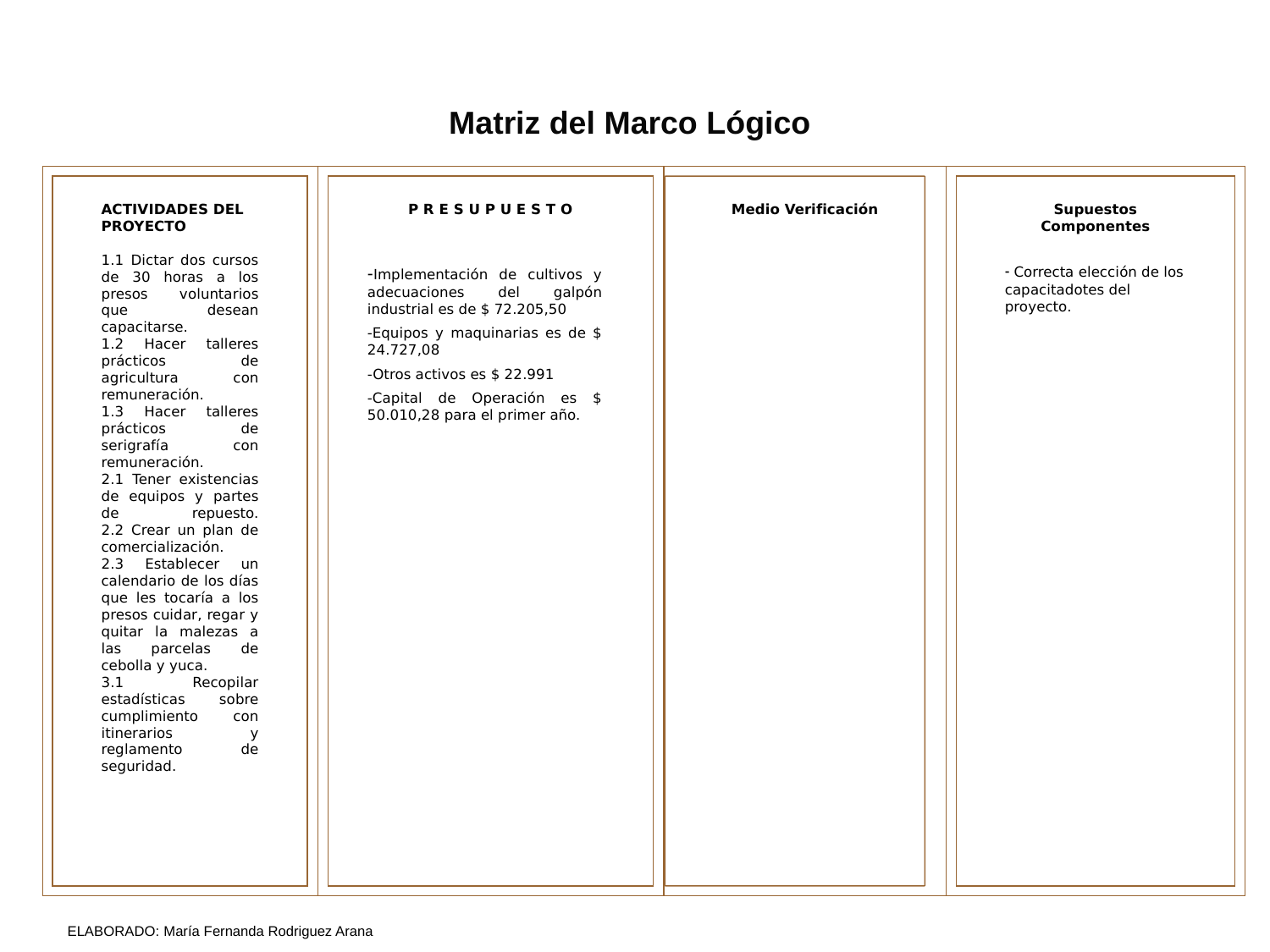

Matriz del Marco Lógico

ACTIVIDADES DEL PROYECTO

1.1 Dictar dos cursos de 30 horas a los presos voluntarios que desean capacitarse.
1.2 Hacer talleres prácticos de agricultura con remuneración.
1.3 Hacer talleres prácticos de serigrafía con remuneración.
2.1 Tener existencias de equipos y partes de repuesto.
2.2 Crear un plan de comercialización.
2.3 Establecer un calendario de los días que les tocaría a los presos cuidar, regar y quitar la malezas a las parcelas de cebolla y yuca.
3.1 Recopilar estadísticas sobre cumplimiento con itinerarios y reglamento de seguridad.

P R E S U P U E S T O

Medio Verificación

Supuestos Componentes

- Correcta elección de los capacitadotes del proyecto.

-Implementación de cultivos y adecuaciones del galpón industrial es de $ 72.205,50
-Equipos y maquinarias es de $ 24.727,08
-Otros activos es $ 22.991
-Capital de Operación es $ 50.010,28 para el primer año.

ELABORADO: María Fernanda Rodriguez Arana